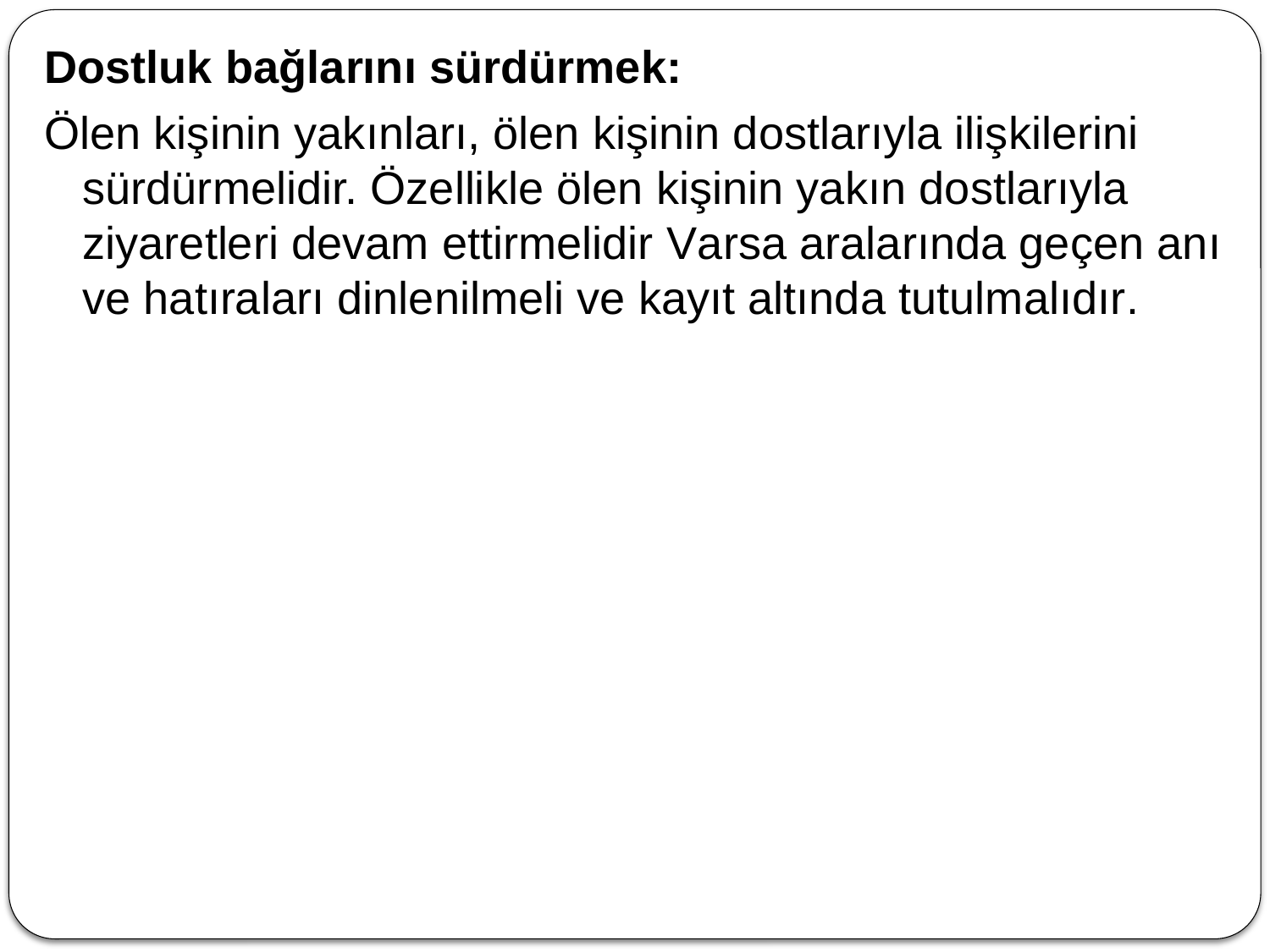

Dostluk bağlarını sürdürmek:
Ölen kişinin yakınları, ölen kişinin dostlarıyla ilişkilerini sürdürmelidir. Özellikle ölen kişinin yakın dostlarıyla ziyaretleri devam ettirmelidir Varsa aralarında geçen anı ve hatıraları dinlenilmeli ve kayıt altında tutulmalıdır.